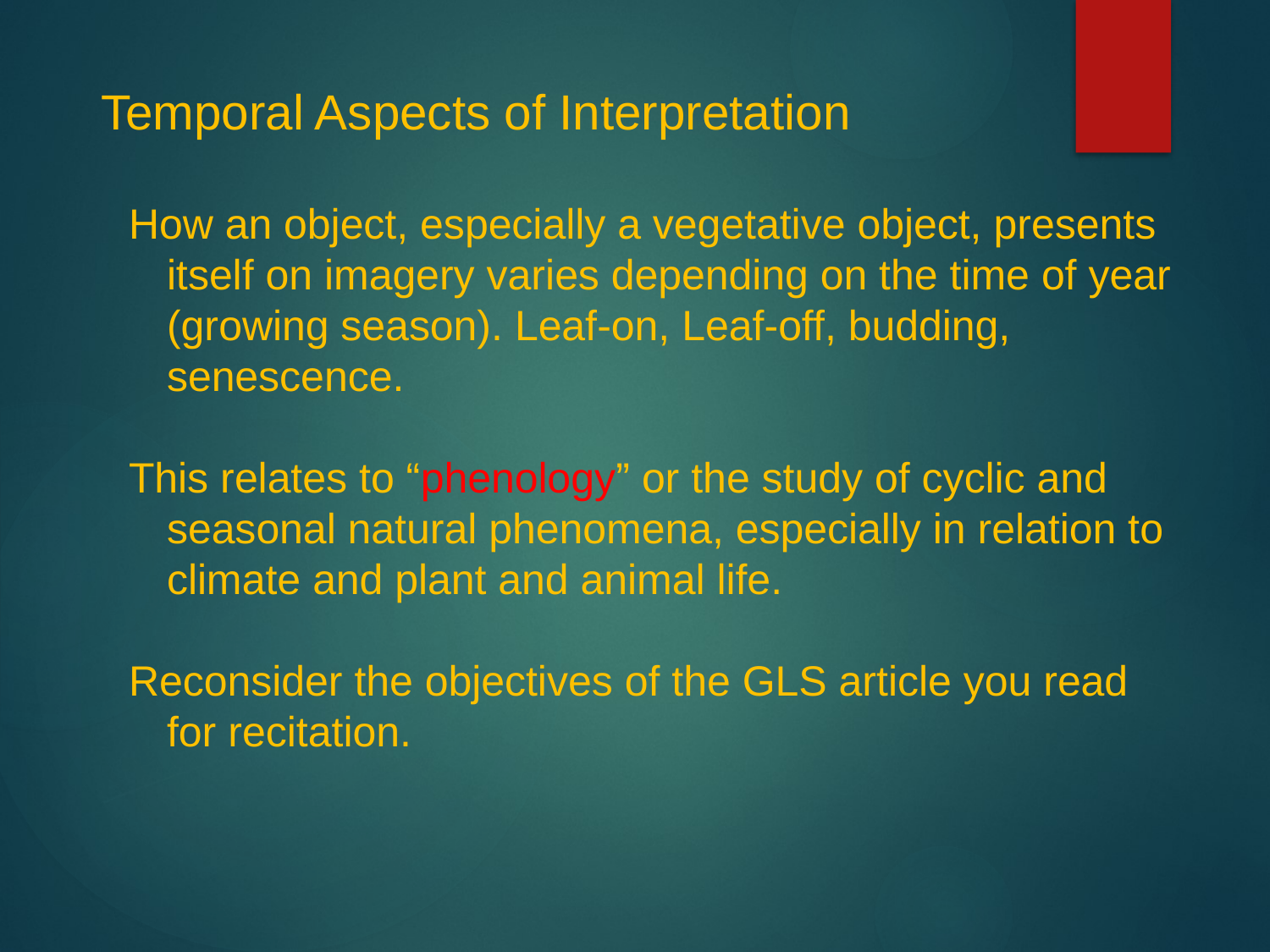

Temporal Aspects of Interpretation
How an object, especially a vegetative object, presents itself on imagery varies depending on the time of year (growing season). Leaf-on, Leaf-off, budding, senescence.

This relates to “phenology” or the study of cyclic and seasonal natural phenomena, especially in relation to climate and plant and animal life.

Reconsider the objectives of the GLS article you read for recitation.